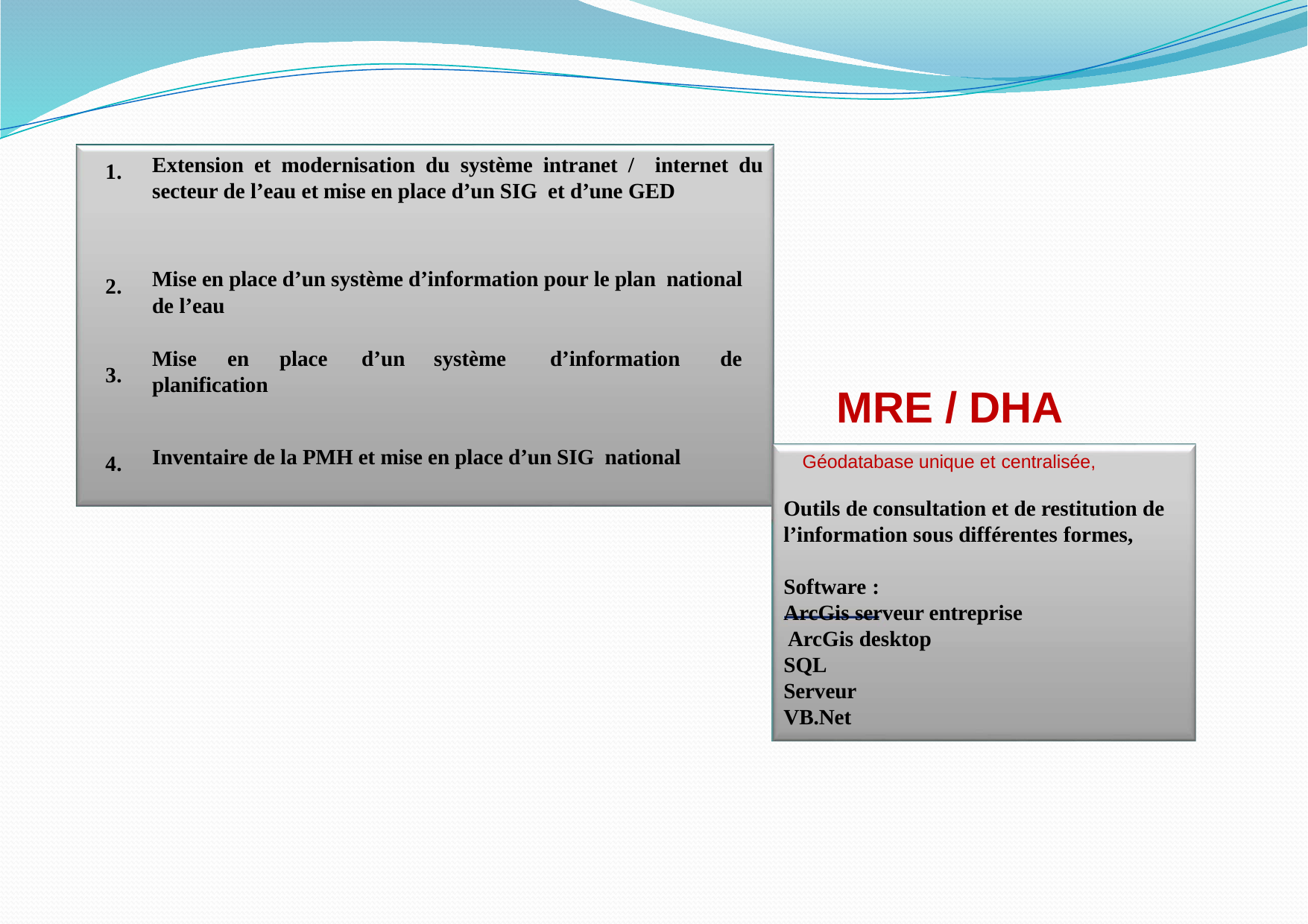

Extension et modernisation du système intranet /  internet du secteur de l’eau et mise en place d’un SIG  et d’une GED
1.
Mise en place d’un système d’information pour le plan  national de l’eau

Mise	en	place	d’un	système	d’information	de  planification
2.
3.
MRE / DHA
Géodatabase unique et centralisée,
Inventaire de la PMH et mise en place d’un SIG  national

4.
Outils de consultation et de restitution de  l’information sous différentes formes,

Software :
ArcGis serveur entreprise  ArcGis desktop
SQL Serveur  VB.Net